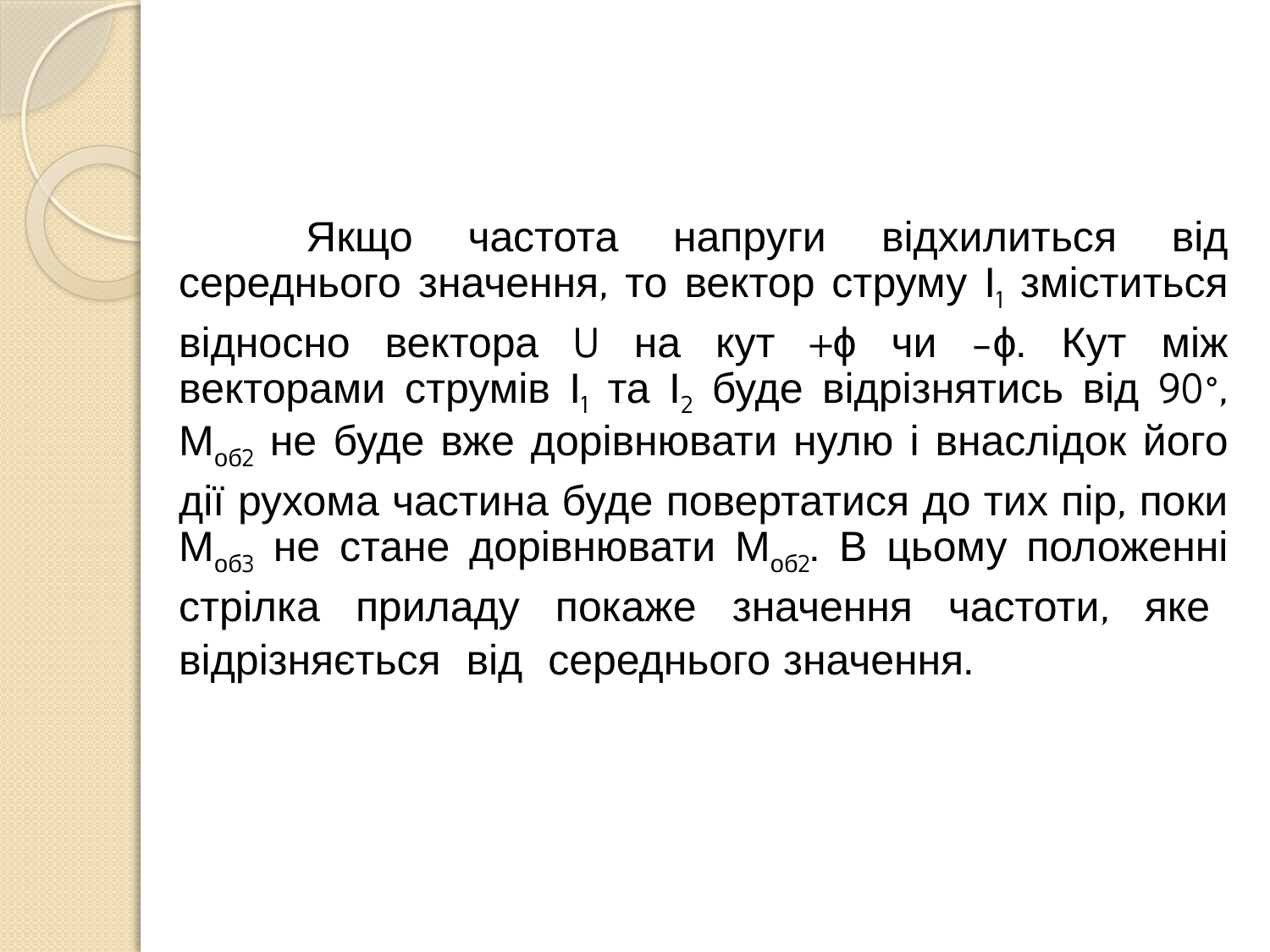

#
	Якщо частота напруги відхилиться від середнього значення, то вектор струму І1 зміститься відносно вектора U на кут +ϕ чи –ϕ. Кут між векторами струмів І1 та І2 буде відрізнятись від 90°, Моб2 не буде вже дорівнювати нулю і внаслідок його дії рухома частина буде повертатися до тих пір, поки Моб3 не стане дорівнювати Моб2. В цьому положенні стрілка  приладу  покаже  значення  частоти,  яке  відрізняється  від  середнього значення.